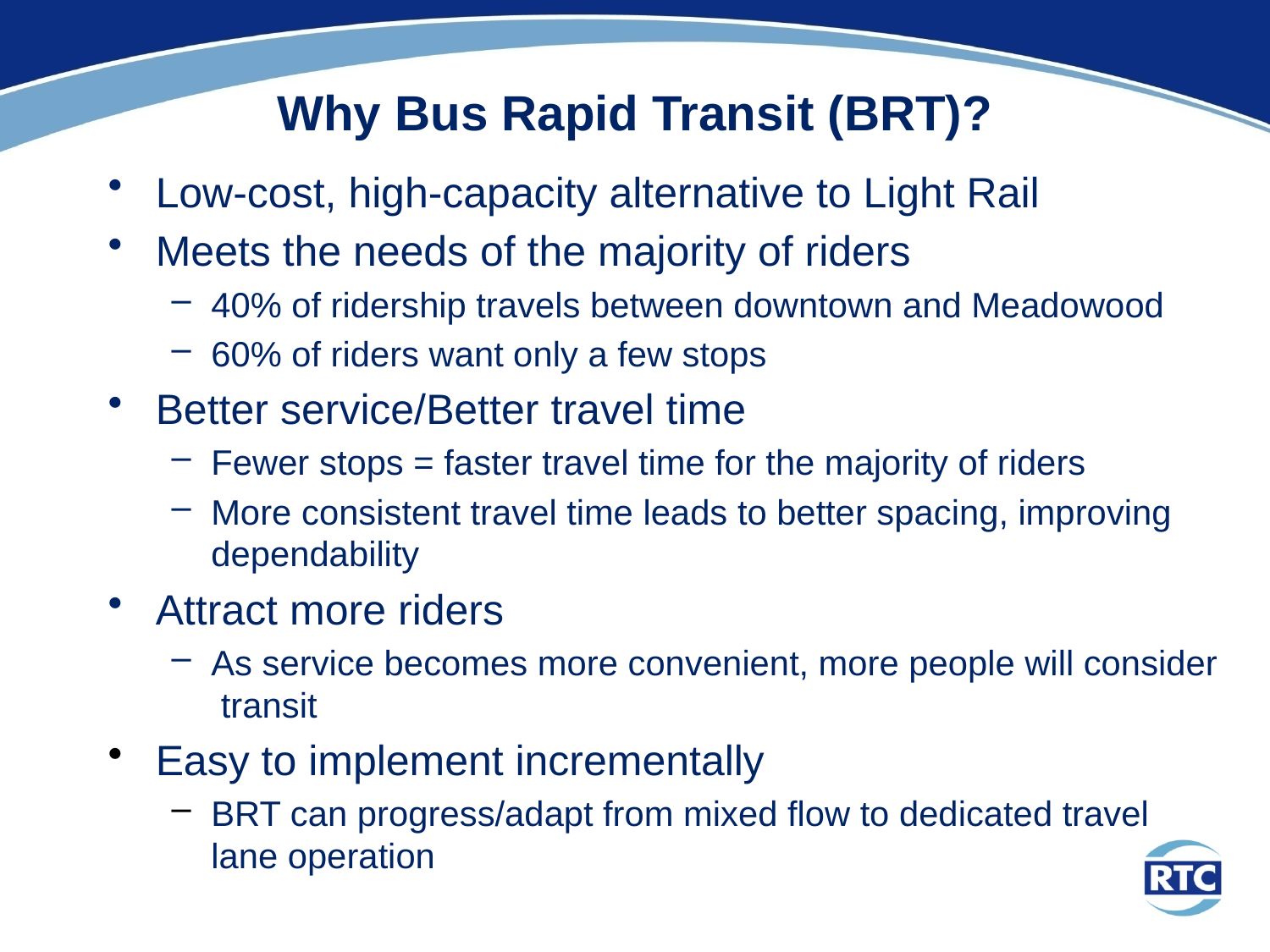

# Why Bus Rapid Transit (BRT)?
Low-cost, high-capacity alternative to Light Rail
Meets the needs of the majority of riders
40% of ridership travels between downtown and Meadowood
60% of riders want only a few stops
Better service/Better travel time
Fewer stops = faster travel time for the majority of riders
More consistent travel time leads to better spacing, improving dependability
Attract more riders
As service becomes more convenient, more people will consider  transit
Easy to implement incrementally
BRT can progress/adapt from mixed flow to dedicated travel lane operation